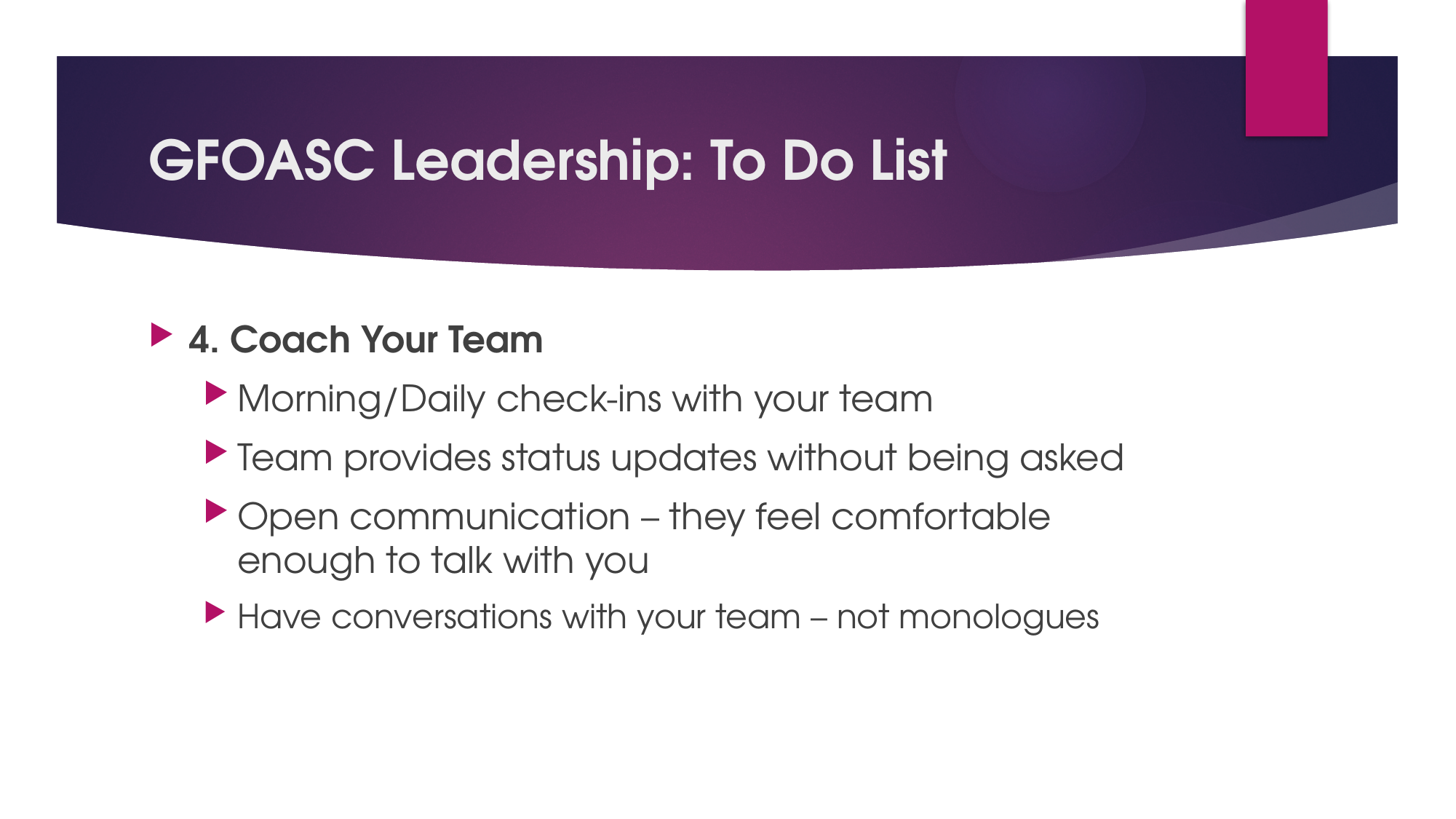

# GFOASC Leadership: To Do List
4. Coach Your Team
Morning/Daily check-ins with your team
Team provides status updates without being asked
Open communication – they feel comfortable enough to talk with you
Have conversations with your team – not monologues